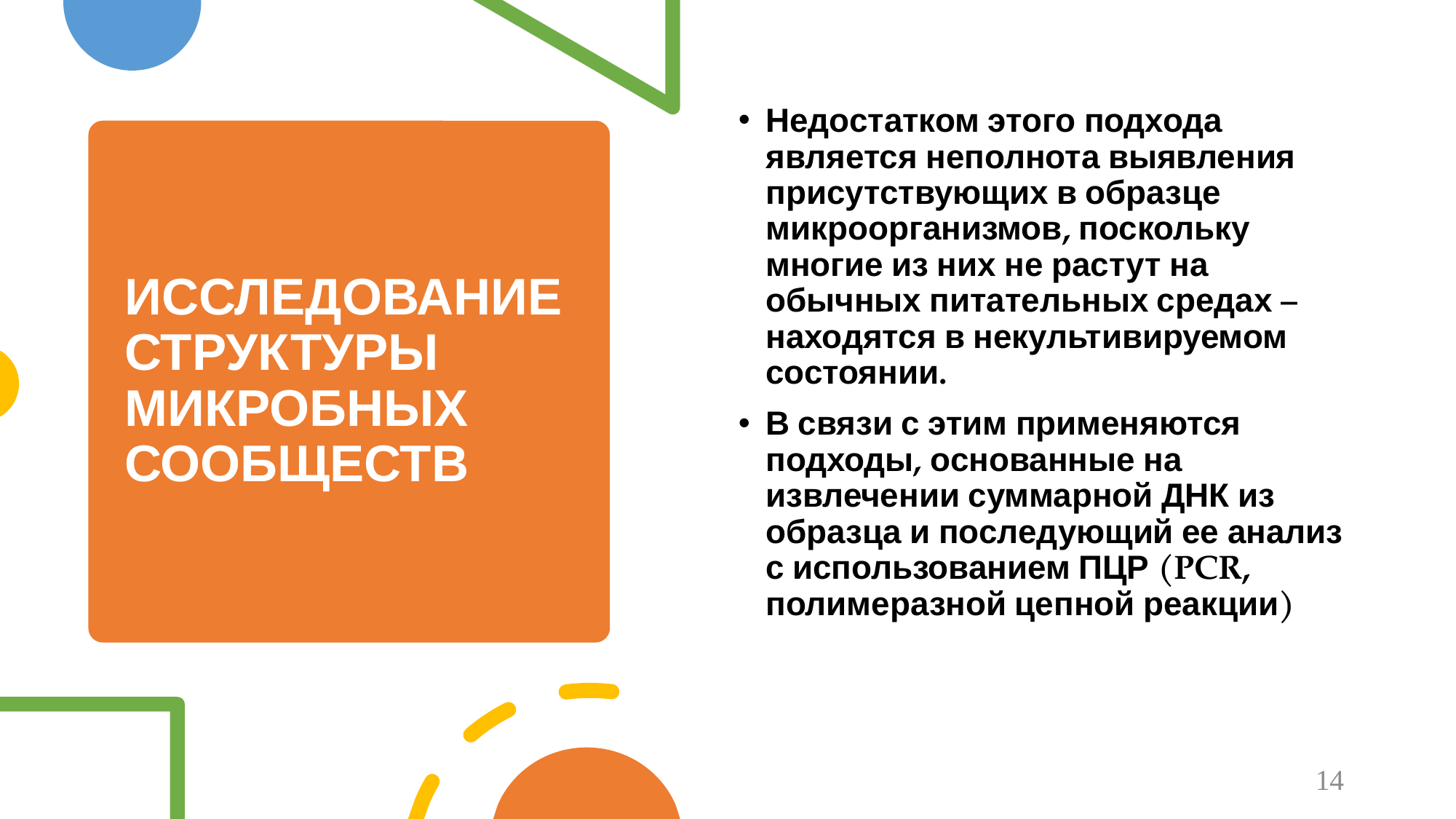

Недостатком этого подхода является неполнота выявления присутствующих в образце микроорганизмов, поскольку многие из них не растут на обычных питательных средах – находятся в некультивируемом состоянии.
В связи с этим применяются подходы, основанные на извлечении суммарной ДНК из образца и последующий ее анализ с использованием ПЦР (PCR, полимеразной цепной реакции)

# ИССЛЕДОВАНИЕ СТРУКТУРЫ МИКРОБНЫХ СООБЩЕСТВ

14